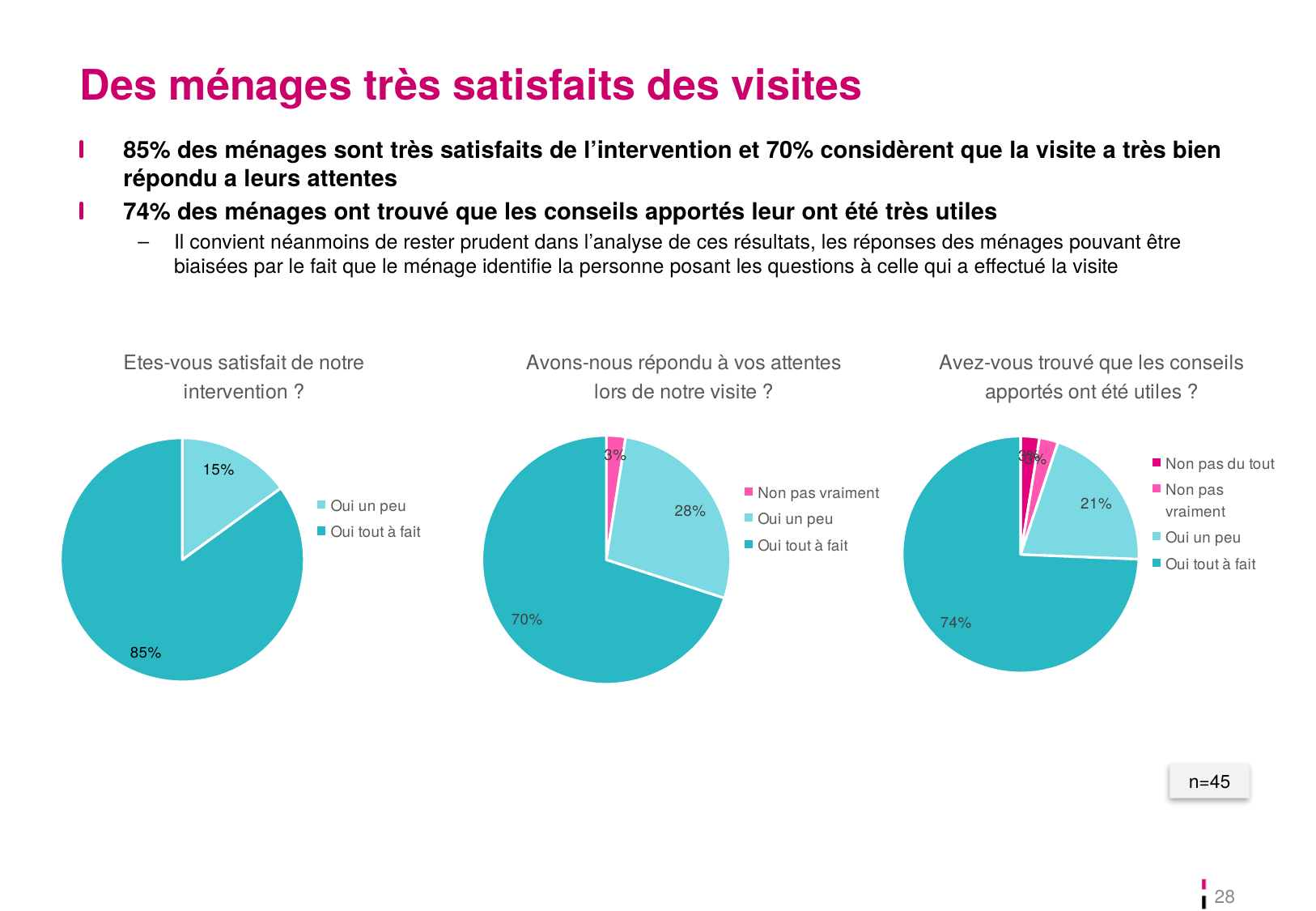

# Des ménages très satisfaits des visites
85% des ménages sont très satisfaits de l’intervention et 70% considèrent que la visite a très bien répondu a leurs attentes
74% des ménages ont trouvé que les conseils apportés leur ont été très utiles
Il convient néanmoins de rester prudent dans l’analyse de ces résultats, les réponses des ménages pouvant être biaisées par le fait que le ménage identifie la personne posant les questions à celle qui a effectué la visite

### Chart: Etes-vous satisfait de notre intervention ?

| Category | Total |
|---|---|
| Oui un peu | 6.0 |
| Oui tout à fait | 34.0 |

### Chart: Avez-vous trouvé que les conseils apportés ont été utiles ?

| Category | Total |
|---|---|
| Non pas du tout | 1.0 |
| Non pas vraiment | 1.0 |
| Oui un peu | 8.0 |
| Oui tout à fait | 29.0 |

### Chart: Avons-nous répondu à vos attentes lors de notre visite ?

| Category | Total |
|---|---|
| Non pas vraiment | 1.0 |
| Oui un peu | 11.0 |
| Oui tout à fait | 28.0 |
n=45
28